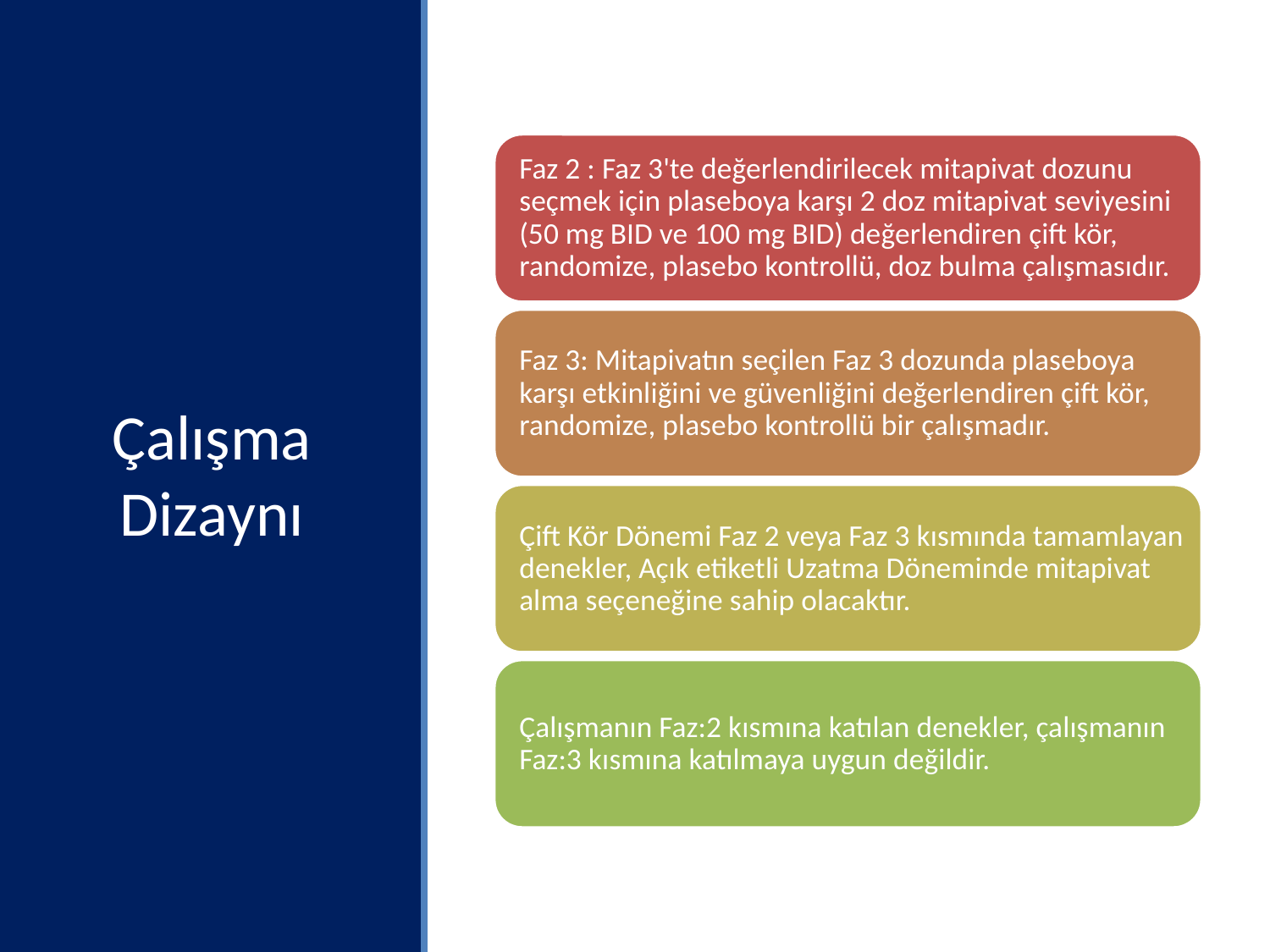

# Çalışma Dizaynı
Faz 2 : Faz 3'te değerlendirilecek mitapivat dozunu seçmek için plaseboya karşı 2 doz mitapivat seviyesini (50 mg BID ve 100 mg BID) değerlendiren çift kör, randomize, plasebo kontrollü, doz bulma çalışmasıdır.
Faz 3: Mitapivatın seçilen Faz 3 dozunda plaseboya karşı etkinliğini ve güvenliğini değerlendiren çift kör, randomize, plasebo kontrollü bir çalışmadır.
Çift Kör Dönemi Faz 2 veya Faz 3 kısmında tamamlayan denekler, Açık etiketli Uzatma Döneminde mitapivat alma seçeneğine sahip olacaktır.
Çalışmanın Faz:2 kısmına katılan denekler, çalışmanın Faz:3 kısmına katılmaya uygun değildir.